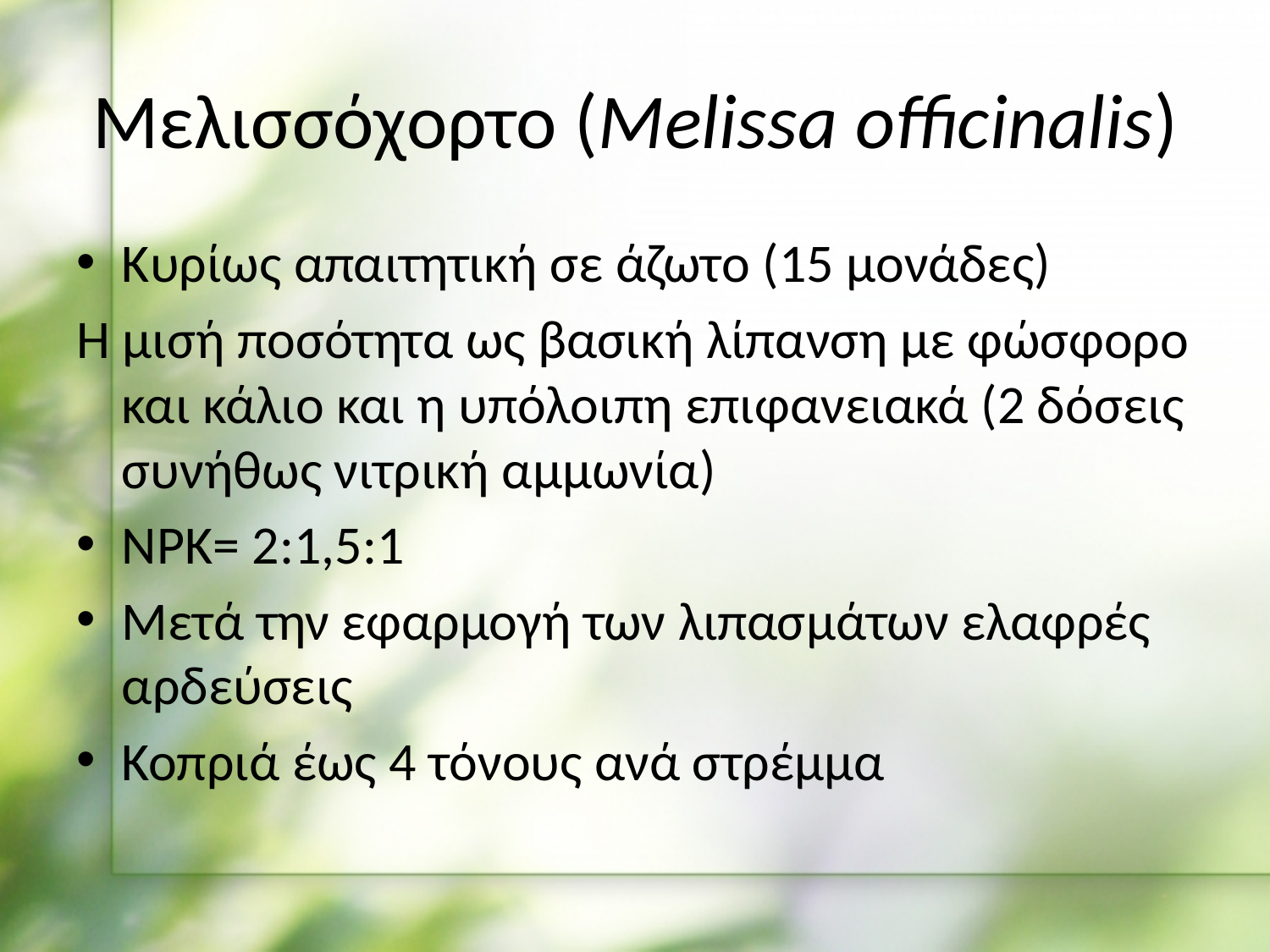

# Μελισσόχορτο (Melissa officinalis)
Κυρίως απαιτητική σε άζωτο (15 μονάδες)
Η μισή ποσότητα ως βασική λίπανση με φώσφορο και κάλιο και η υπόλοιπη επιφανειακά (2 δόσεις συνήθως νιτρική αμμωνία)
NPK= 2:1,5:1
Μετά την εφαρμογή των λιπασμάτων ελαφρές αρδεύσεις
Κοπριά έως 4 τόνους ανά στρέμμα